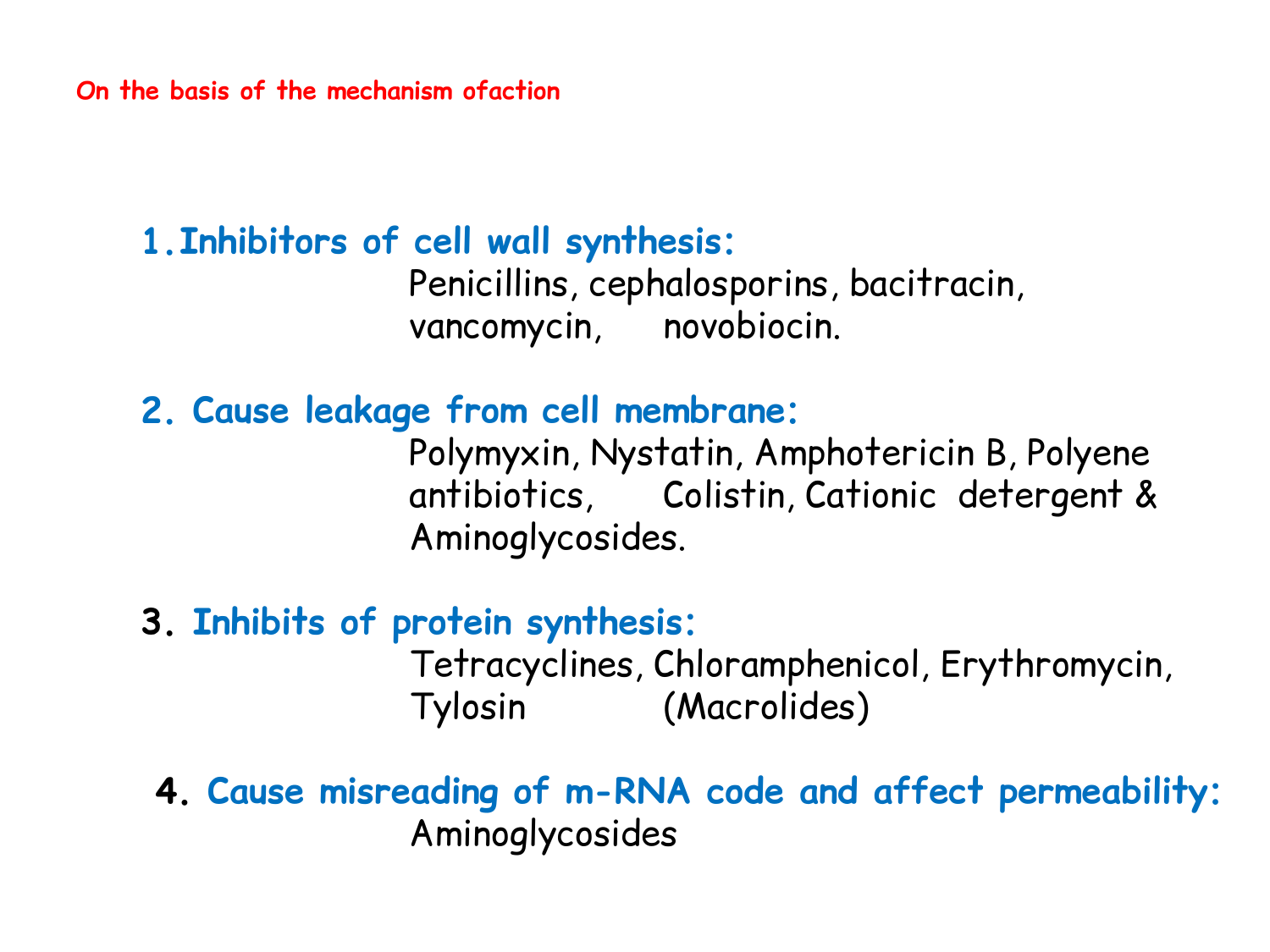

# On the basis of the mechanism ofaction

Inhibitors of cell wall synthesis:
			Penicillins, cephalosporins, bacitracin,
			vancomycin, 	novobiocin.

2. Cause leakage from cell membrane:
			Polymyxin, Nystatin, Amphotericin B, Polyene 			antibiotics, 	Colistin, Cationic  detergent & 			Aminoglycosides.

3. Inhibits of protein synthesis:
			Tetracyclines, Chloramphenicol, Erythromycin, 		Tylosin 	(Macrolides)

	4. Cause misreading of m-RNA code and affect permeability:   		Aminoglycosides